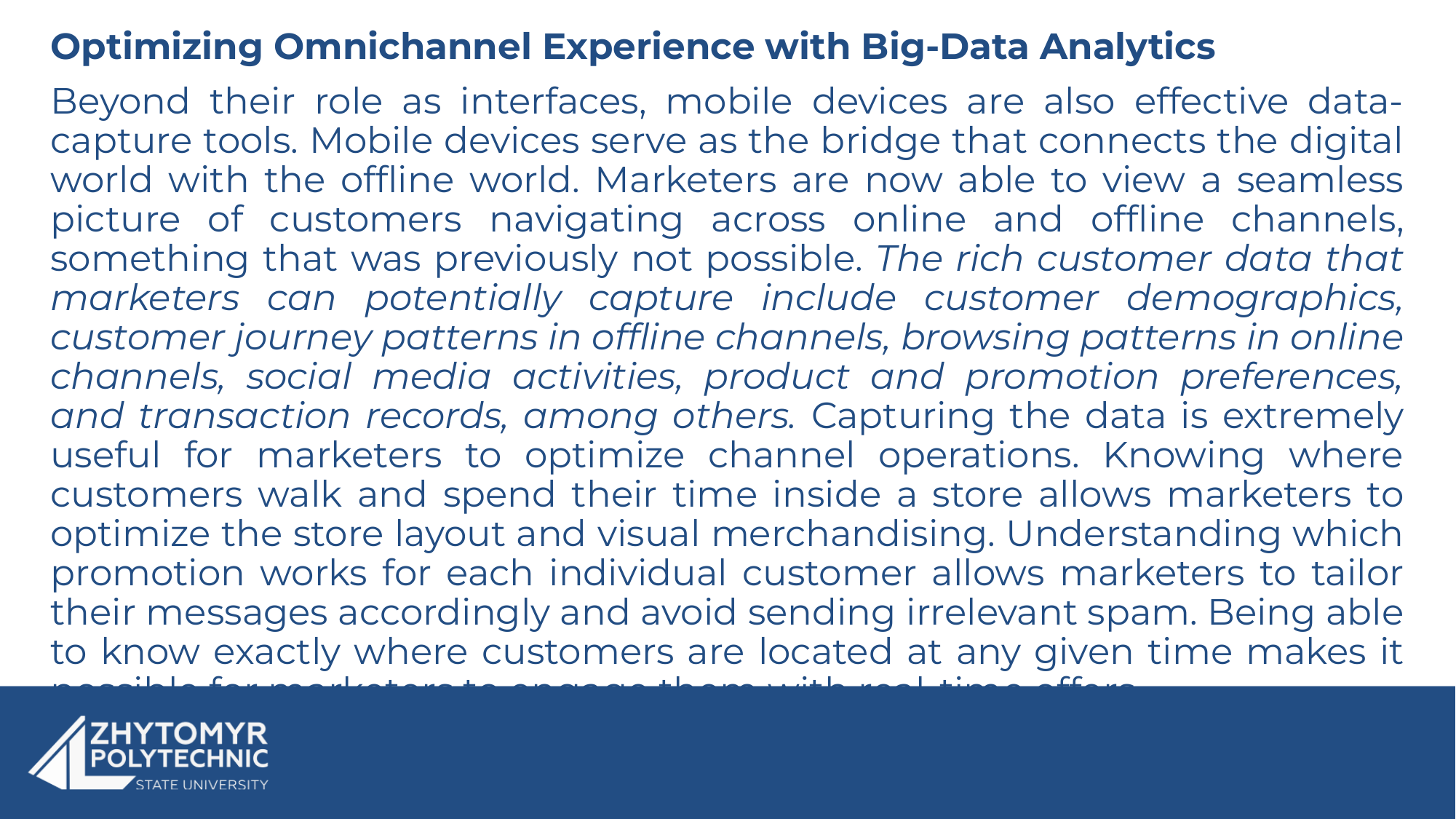

Optimizing Omnichannel Experience with Big-Data Analytics
Beyond their role as interfaces, mobile devices are also effective data-capture tools. Mobile devices serve as the bridge that connects the digital world with the offline world. Marketers are now able to view a seamless picture of customers navigating across online and offline channels, something that was previously not possible. The rich customer data that marketers can potentially capture include customer demographics, customer journey patterns in offline channels, browsing patterns in online channels, social media activities, product and promotion preferences, and transaction records, among others. Capturing the data is extremely useful for marketers to optimize channel operations. Knowing where customers walk and spend their time inside a store allows marketers to optimize the store layout and visual merchandising. Understanding which promotion works for each individual customer allows marketers to tailor their messages accordingly and avoid sending irrelevant spam. Being able to know exactly where customers are located at any given time makes it possible for marketers to engage them with real-time offers.